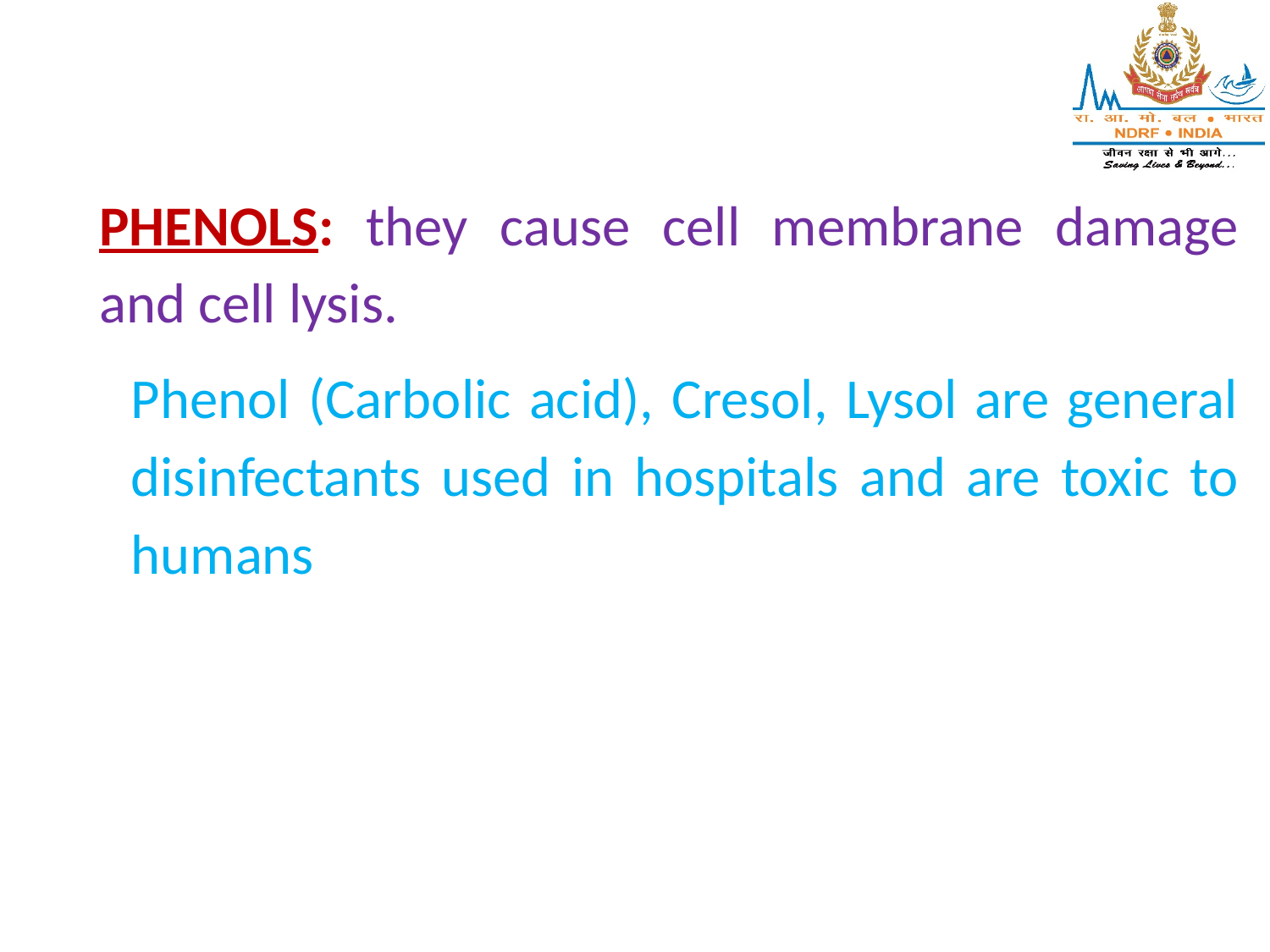

PHENOLS: they cause cell membrane damage and cell lysis.
Phenol (Carbolic acid), Cresol, Lysol are general disinfectants used in hospitals and are toxic to humans